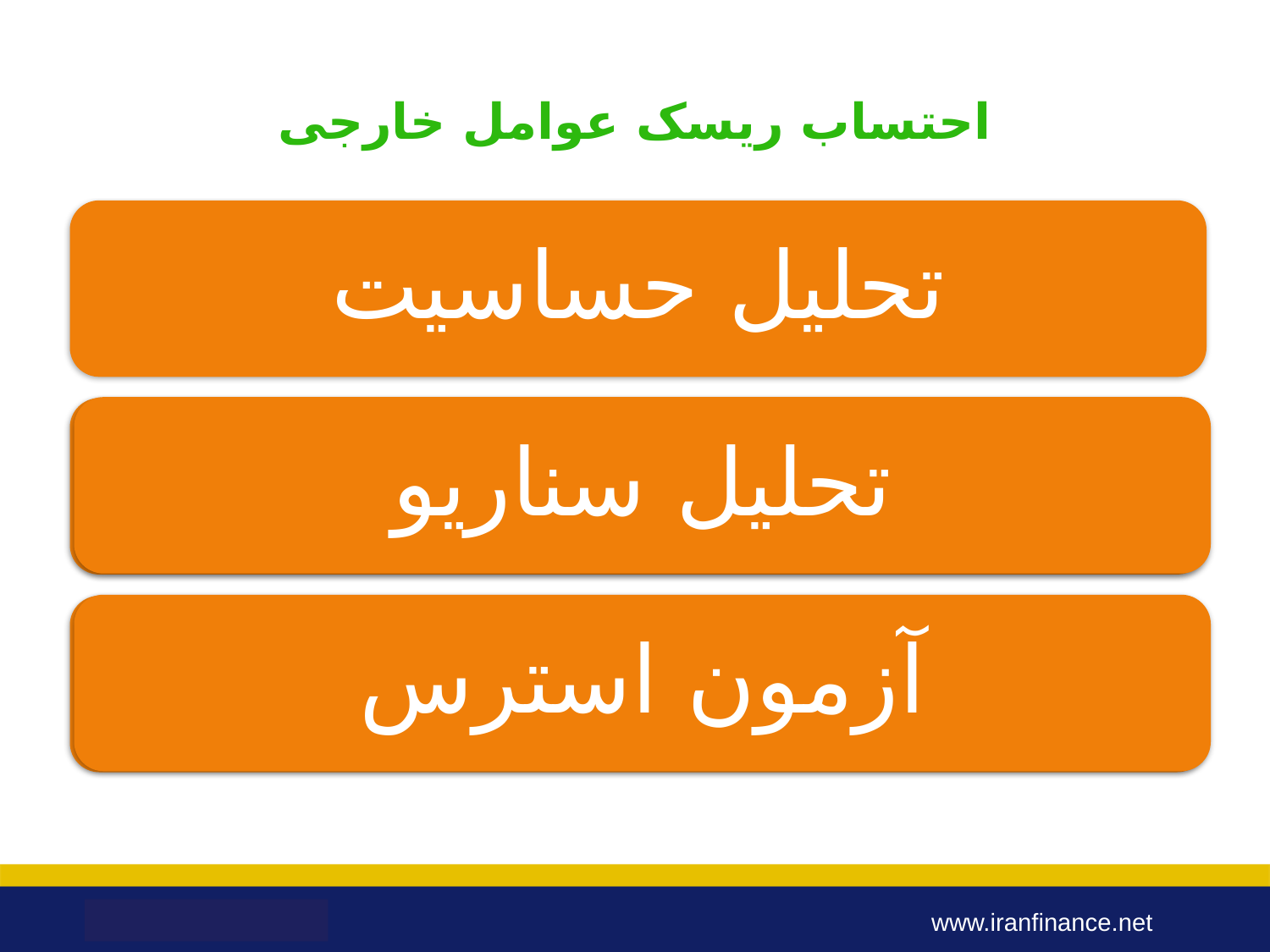

# احتساب ریسک عوامل خارجی
تحلیل حساسیت
تحلیل سناریو
تحلیل سناریو
آزمون استرس
آزمون استرس
www.iranfinance.net